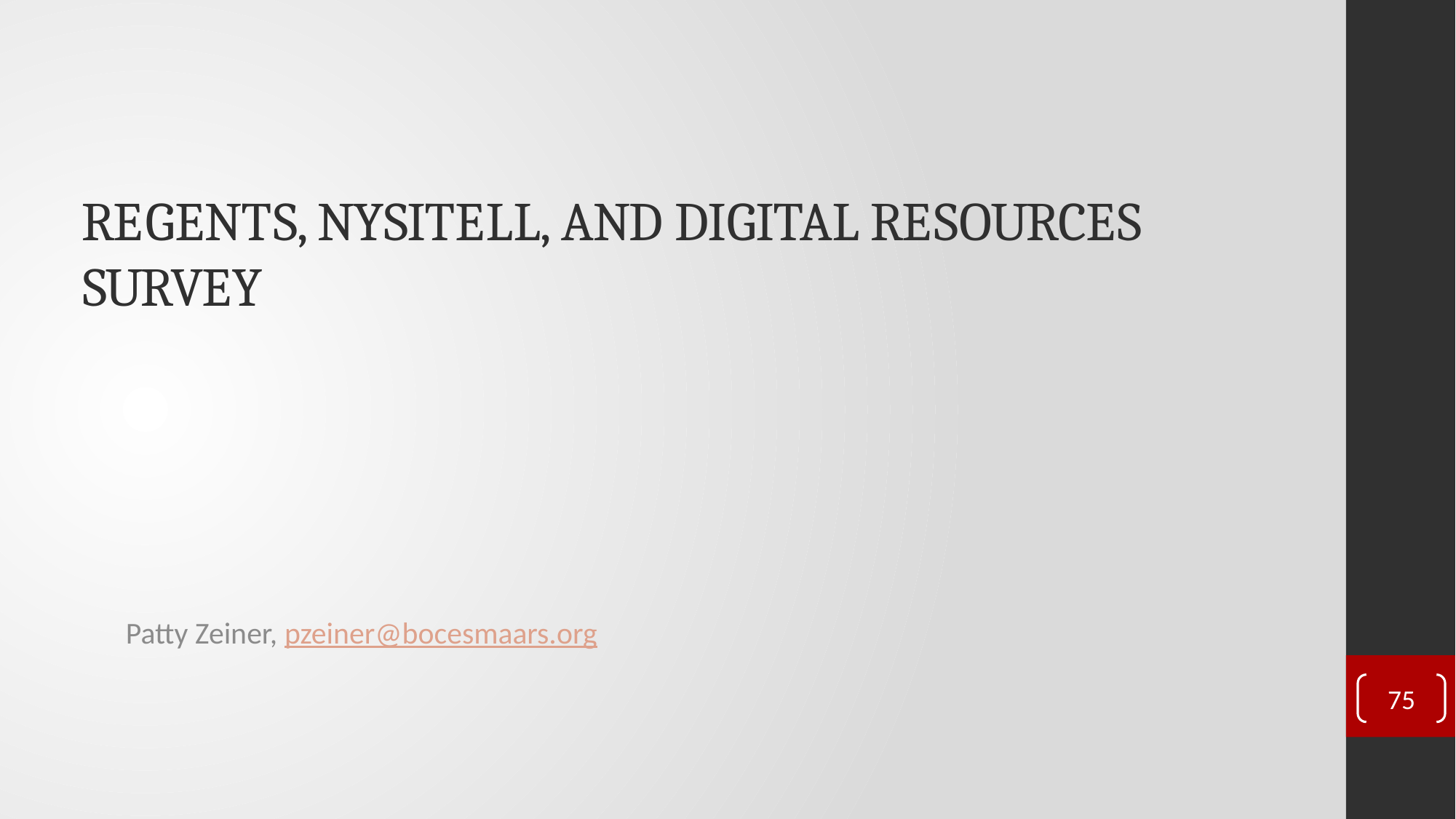

# Regents, NYSITELL, and Digital Resources Survey
Patty Zeiner, pzeiner@bocesmaars.org
75